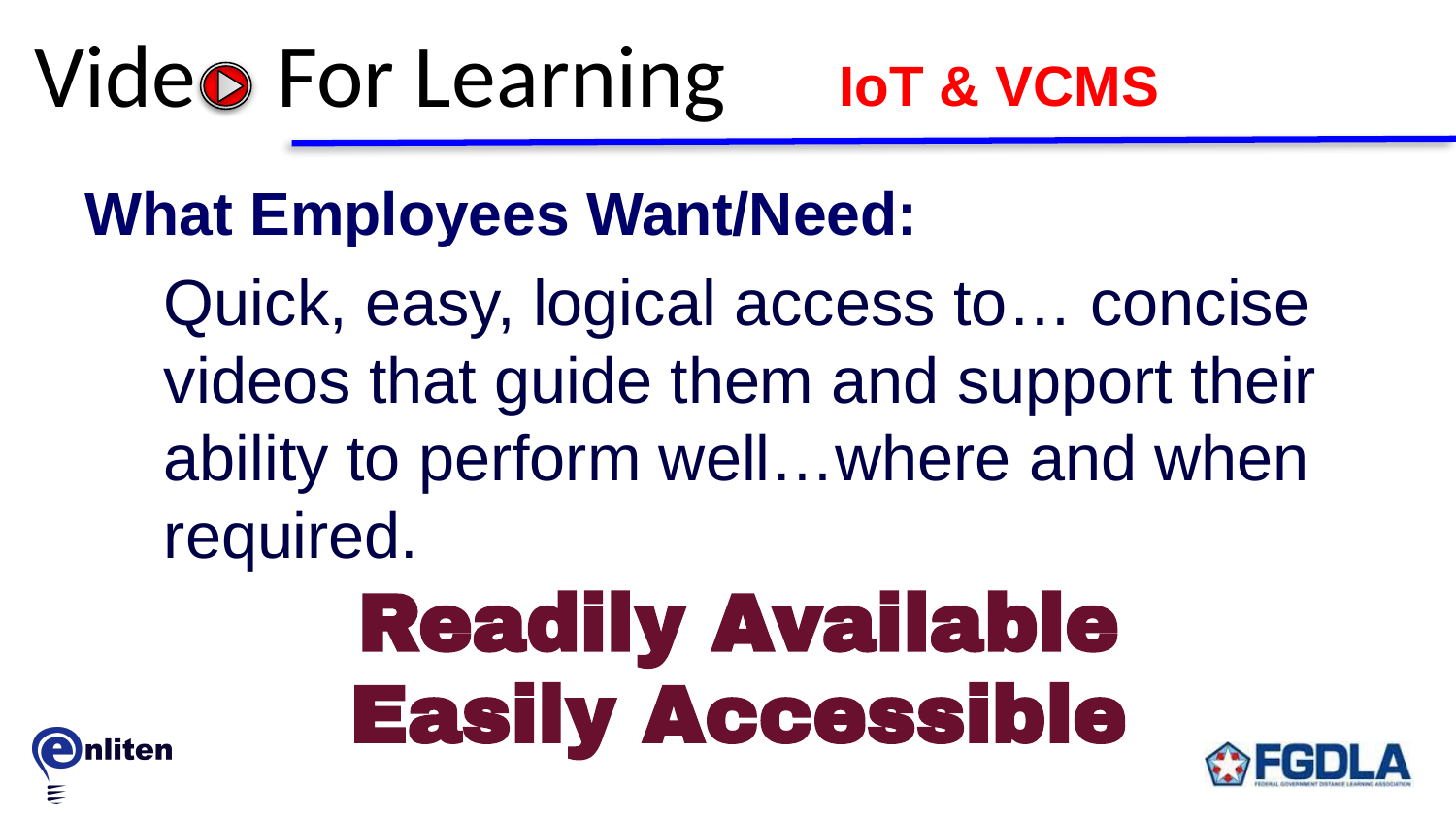

Vide    For Learning

IoT & VCMS
What Employees Want/Need:
Quick, easy, logical access to… concise videos that guide them and support their ability to perform well…where and when required.
Readily Available
Easily Accessible